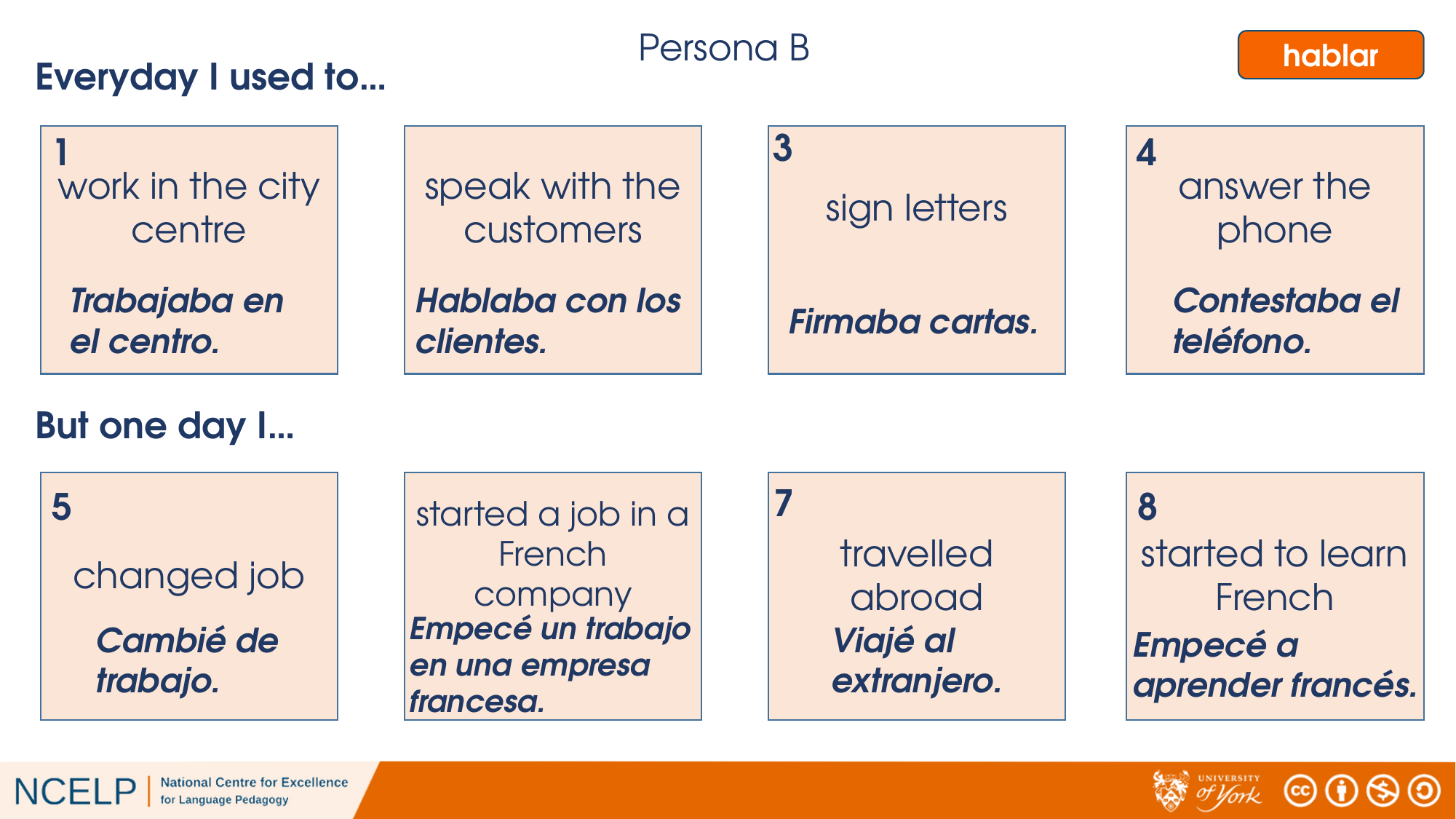

Persona B
hablar
Everyday I used to…
3
2
1
4
work in the city centre

speak with the customers

sign letters

answer the phone

Contestaba el teléfono.
Trabajaba en el centro.
Hablaba con los clientes.
Firmaba cartas.
But one day I…
changed job

started a job in a French company

travelled abroad

started to learn French

7
6
5
8
Empecé un trabajo en una empresa francesa.
Cambié de trabajo.
Viajé al extranjero.
Empecé a aprender francés.
# hablar